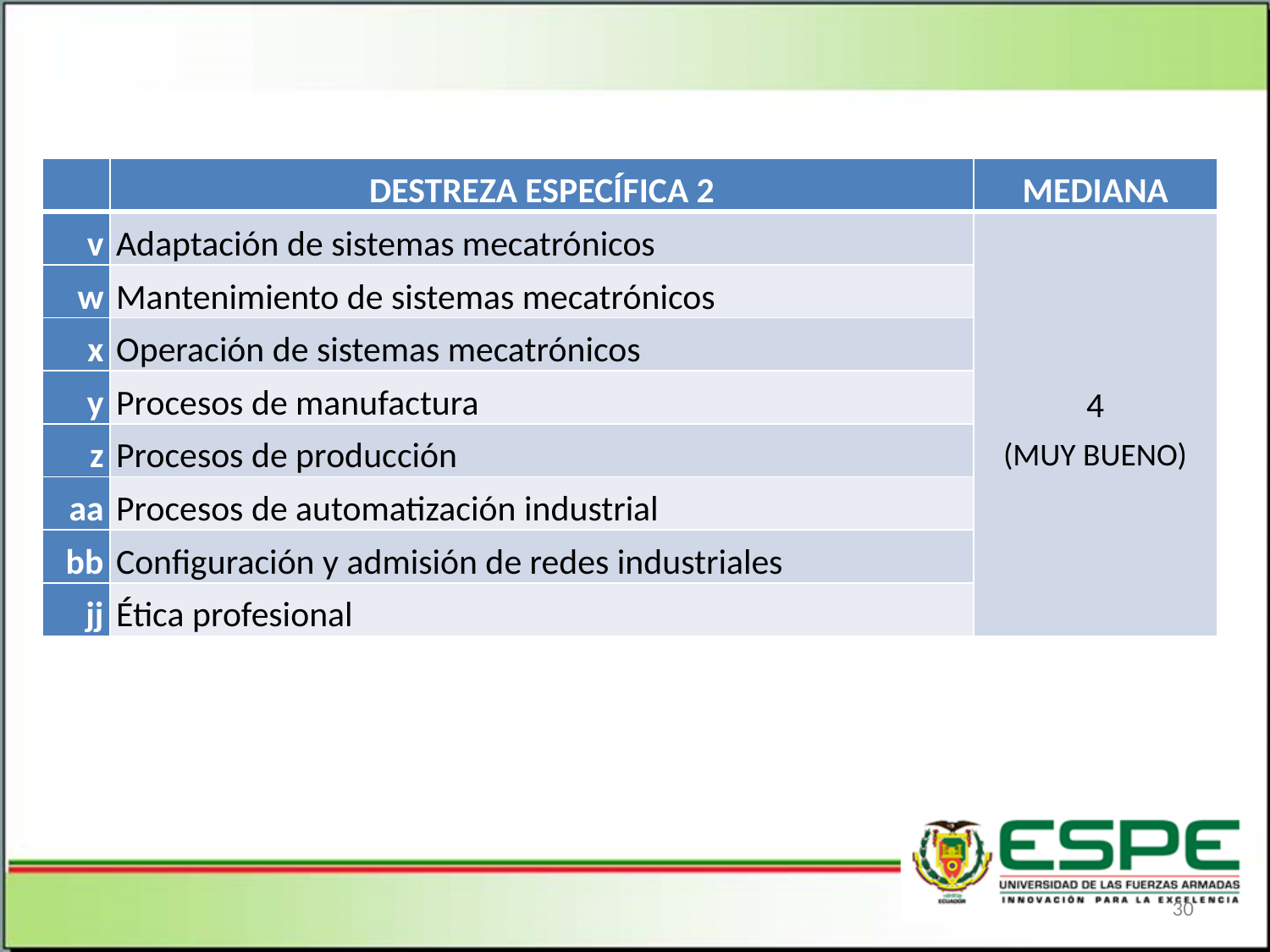

|  | DESTREZA ESPECÍFICA 2 | MEDIANA |
| --- | --- | --- |
| v | Adaptación de sistemas mecatrónicos | 4 (MUY BUENO) |
| w | Mantenimiento de sistemas mecatrónicos |  |
| x | Operación de sistemas mecatrónicos |  |
| y | Procesos de manufactura |  |
| z | Procesos de producción |  |
| aa | Procesos de automatización industrial |  |
| bb | Configuración y admisión de redes industriales |  |
| jj | Ética profesional |  |
30